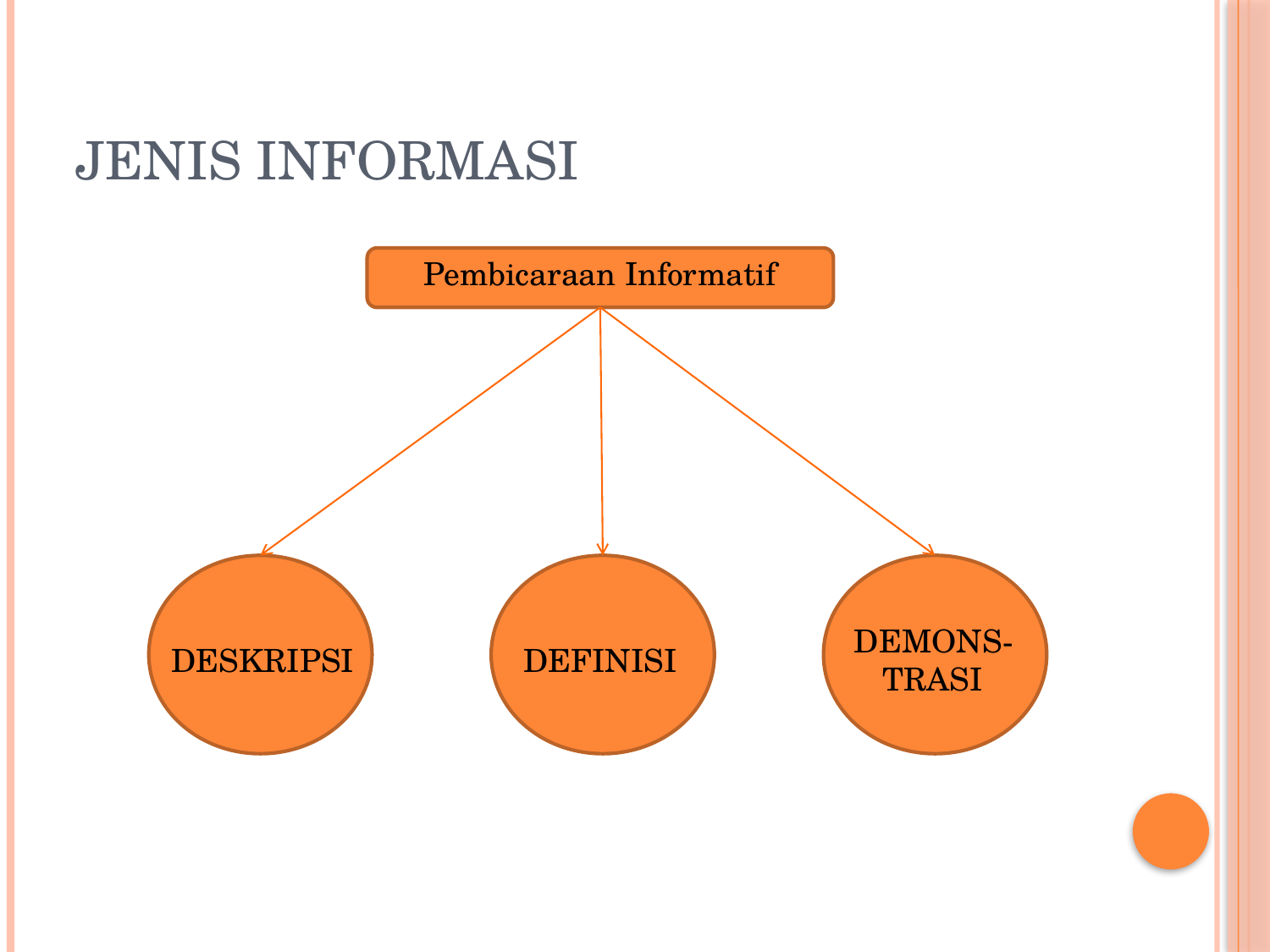

# Jenis Informasi

Pembicaraan Informatif

DESKRIPSI

DEFINISI

DEMONS-TRASI